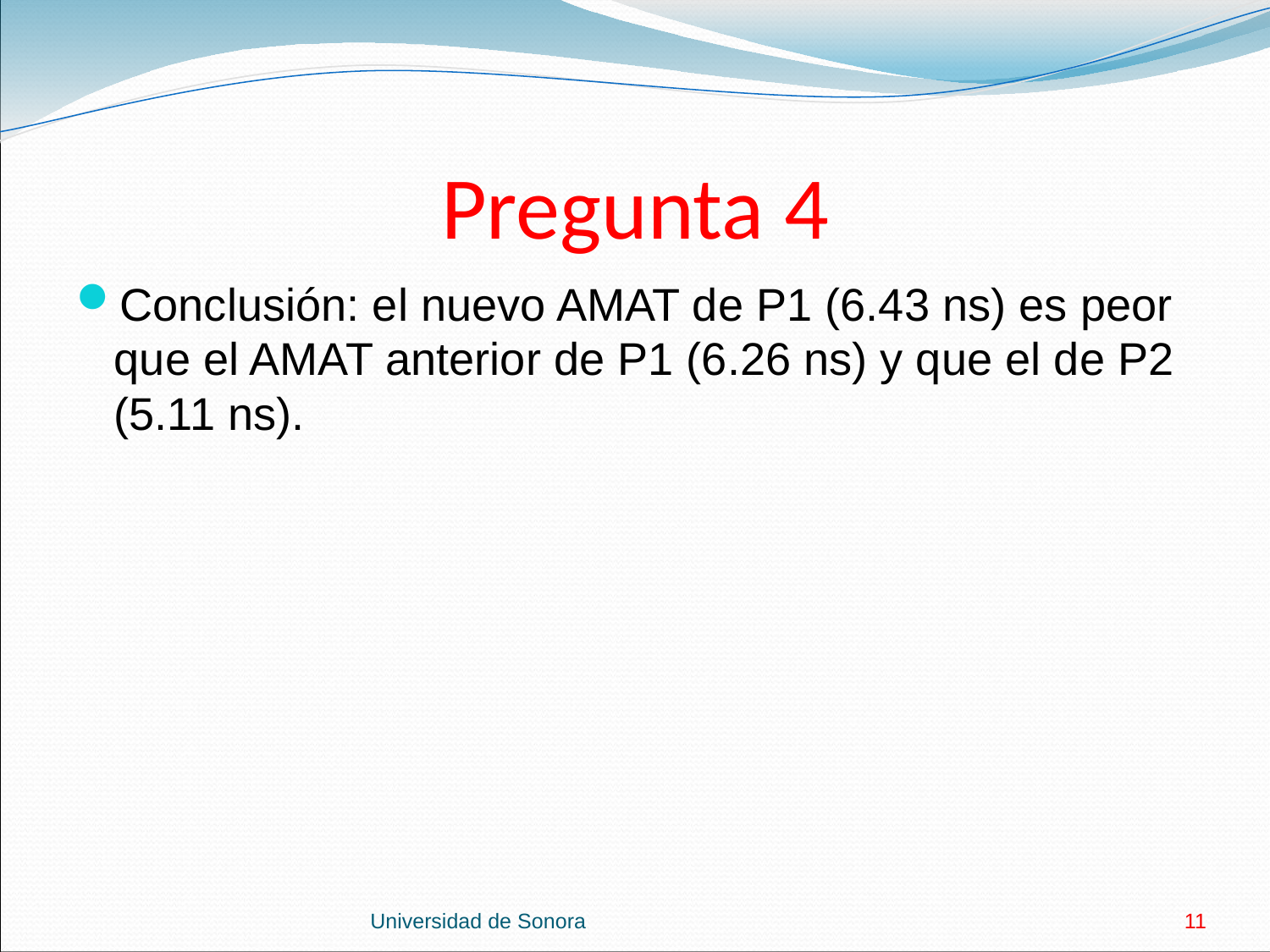

# Pregunta 4
Conclusión: el nuevo AMAT de P1 (6.43 ns) es peor que el AMAT anterior de P1 (6.26 ns) y que el de P2 (5.11 ns).

Universidad de Sonora
11